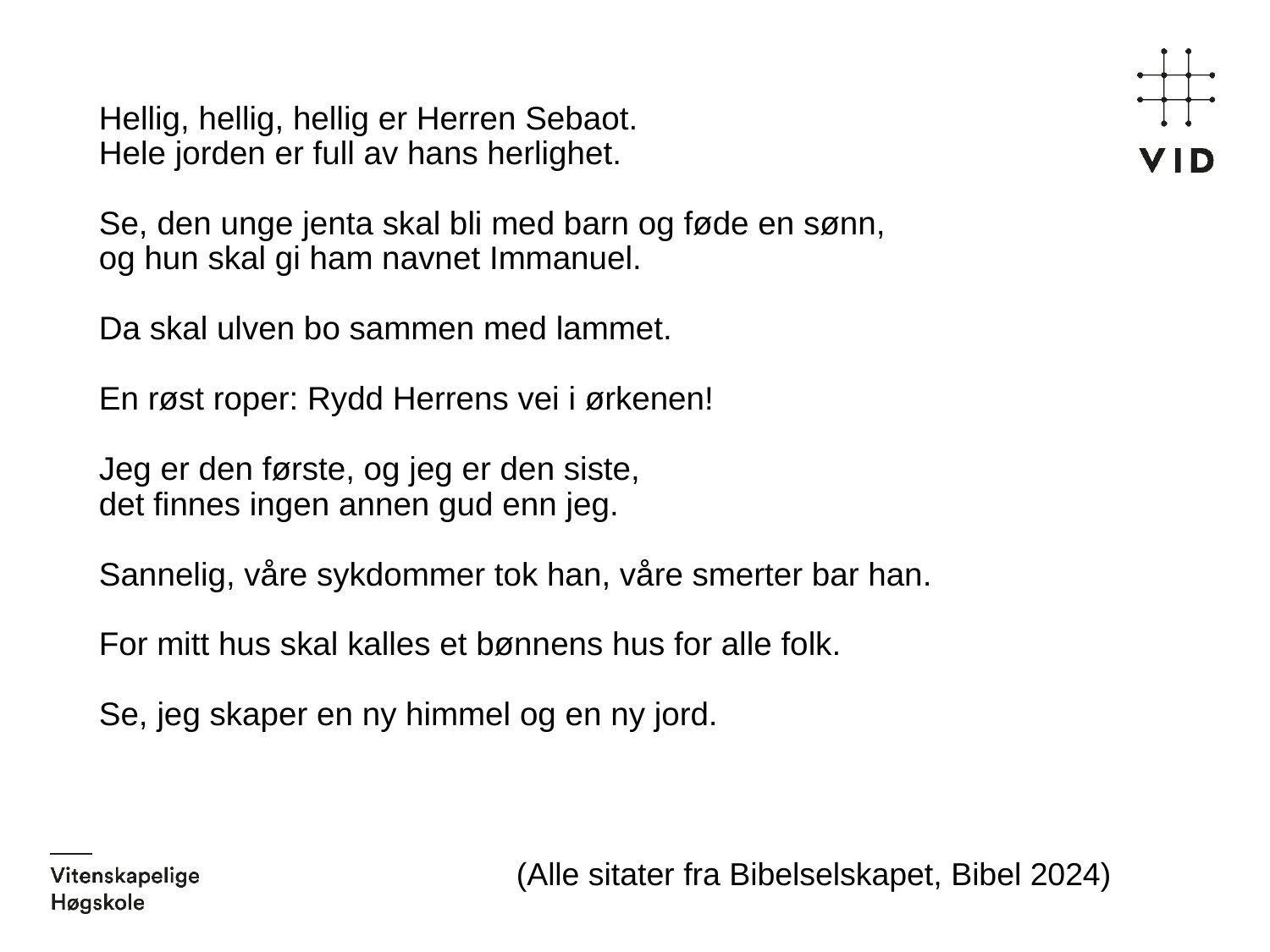

# Hellig, hellig, hellig er Herren Sebaot. Hele jorden er full av hans herlighet. Se, den unge jenta skal bli med barn og føde en sønn, og hun skal gi ham navnet Immanuel. Da skal ulven bo sammen med lammet. En røst roper: Rydd Herrens vei i ørkenen! Jeg er den første, og jeg er den siste, det finnes ingen annen gud enn jeg. Sannelig, våre sykdommer tok han, våre smerter bar han. For mitt hus skal kalles et bønnens hus for alle folk. Se, jeg skaper en ny himmel og en ny jord.
(Alle sitater fra Bibelselskapet, Bibel 2024)